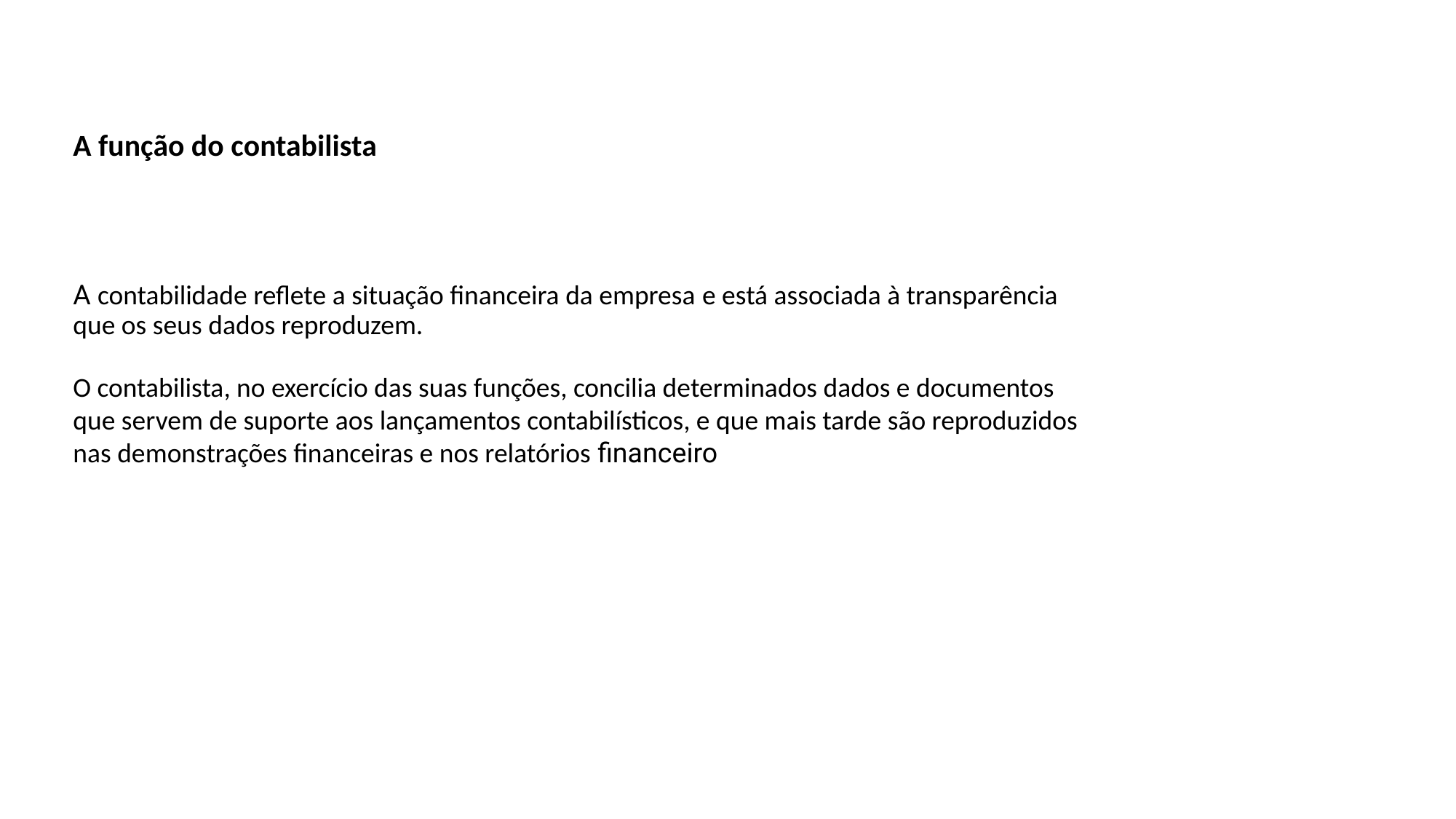

A função do contabilista
A contabilidade reflete a situação financeira da empresa e está associada à transparência que os seus dados reproduzem.

O contabilista, no exercício das suas funções, concilia determinados dados e documentos que servem de suporte aos lançamentos contabilísticos, e que mais tarde são reproduzidos nas demonstrações financeiras e nos relatórios financeiro